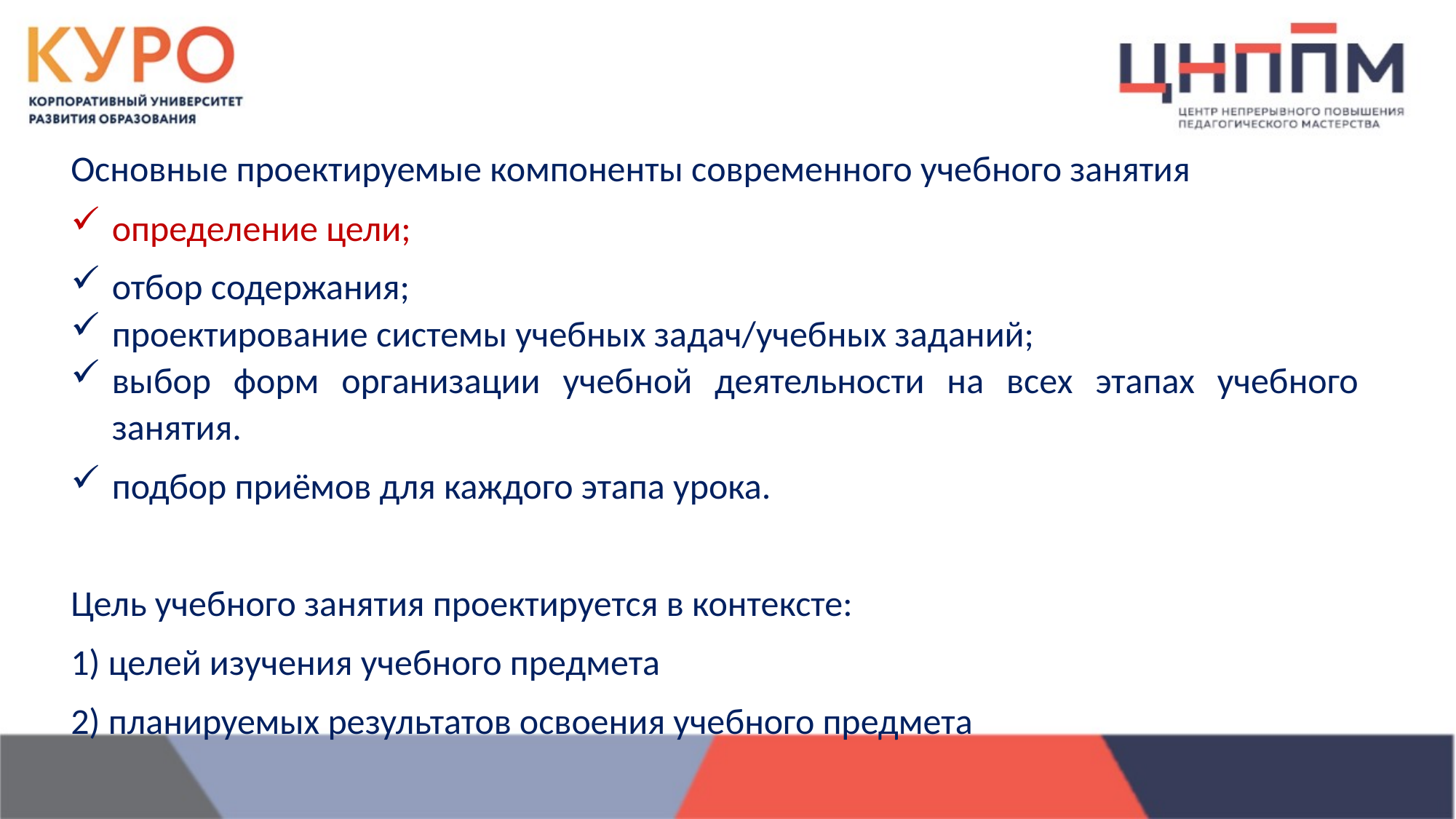

Основные проектируемые компоненты современного учебного занятия
определение цели;
отбор содержания;
проектирование системы учебных задач/учебных заданий;
выбор форм организации учебной деятельности на всех этапах учебного занятия.
подбор приёмов для каждого этапа урока.

Цель учебного занятия проектируется в контексте:
1) целей изучения учебного предмета
2) планируемых результатов освоения учебного предмета